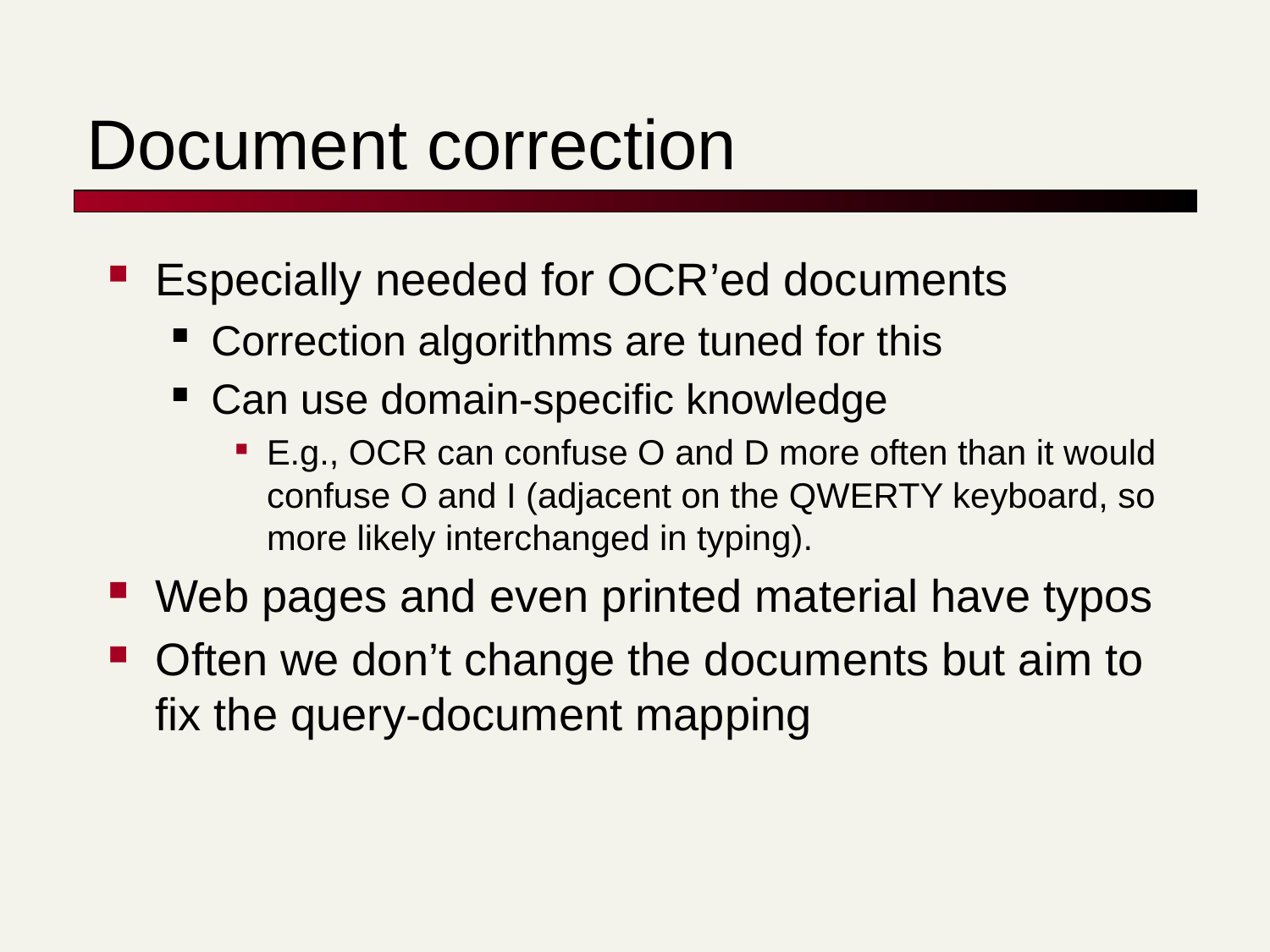

# Document correction
Especially needed for OCR’ed documents
Correction algorithms are tuned for this
Can use domain-specific knowledge
E.g., OCR can confuse O and D more often than it would confuse O and I (adjacent on the QWERTY keyboard, so more likely interchanged in typing).
Web pages and even printed material have typos
Often we don’t change the documents but aim to fix the query-document mapping